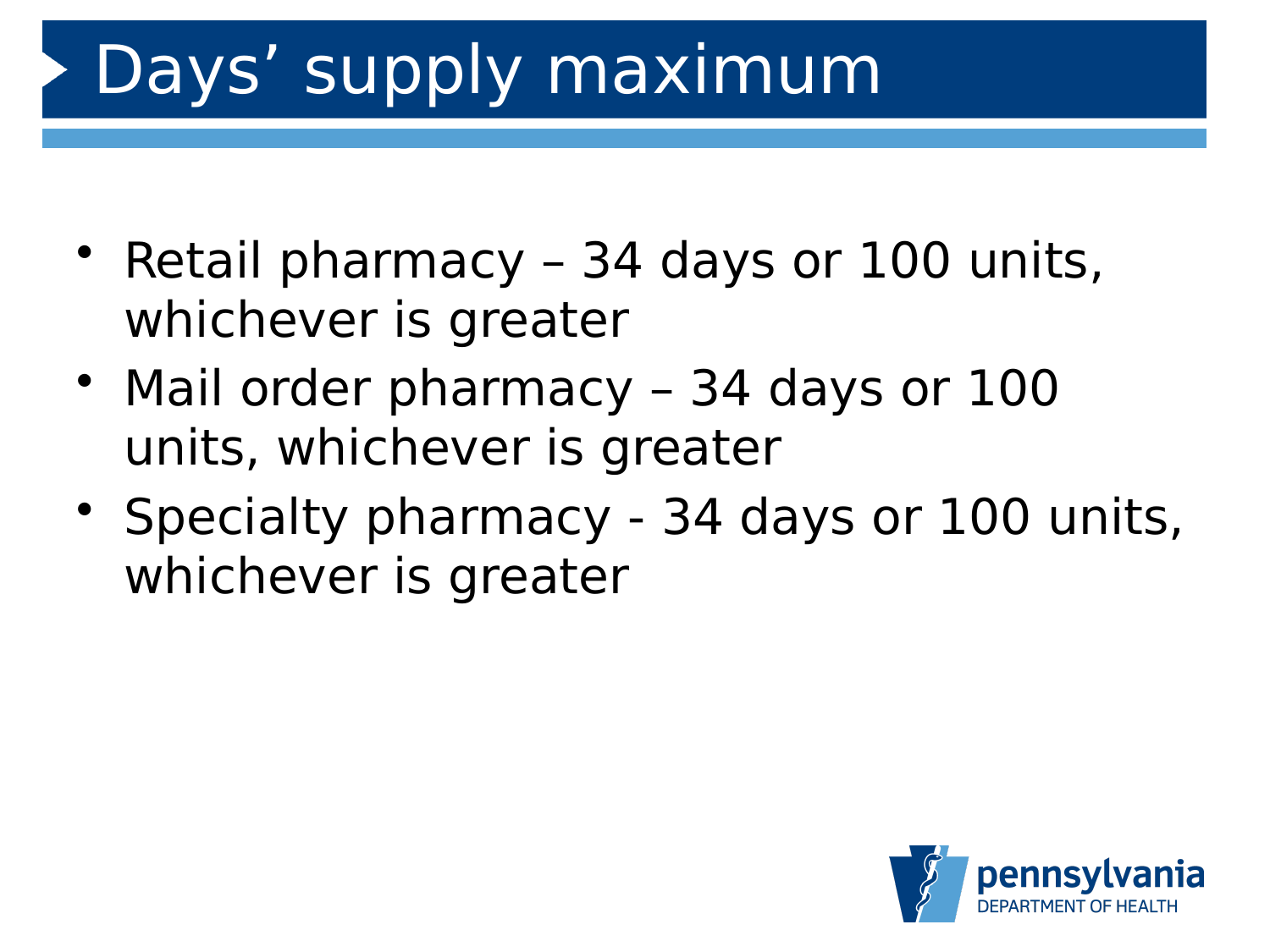

# Days’ supply maximum
Retail pharmacy – 34 days or 100 units, whichever is greater
Mail order pharmacy – 34 days or 100 units, whichever is greater
Specialty pharmacy - 34 days or 100 units, whichever is greater